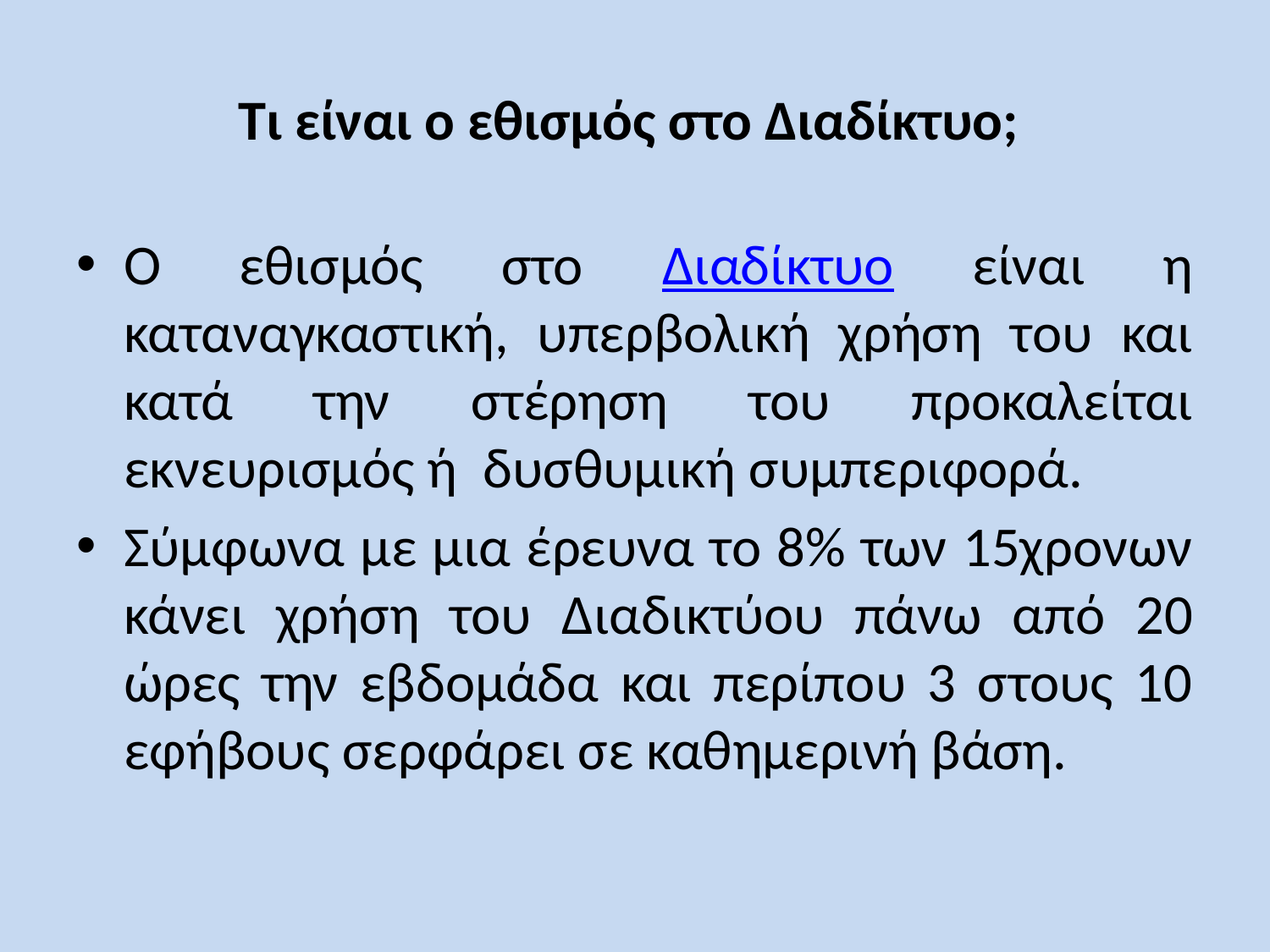

# Τι είναι ο εθισμός στο Διαδίκτυο;
Ο εθισμός στο Διαδίκτυο είναι η καταναγκαστική, υπερβολική χρήση του και κατά την στέρηση του προκαλείται εκνευρισμός ή  δυσθυμική συμπεριφορά.
Σύμφωνα με μια έρευνα το 8% των 15χρονων κάνει χρήση του Διαδικτύου πάνω από 20 ώρες την εβδομάδα και περίπου 3 στους 10 εφήβους σερφάρει σε καθημερινή βάση.